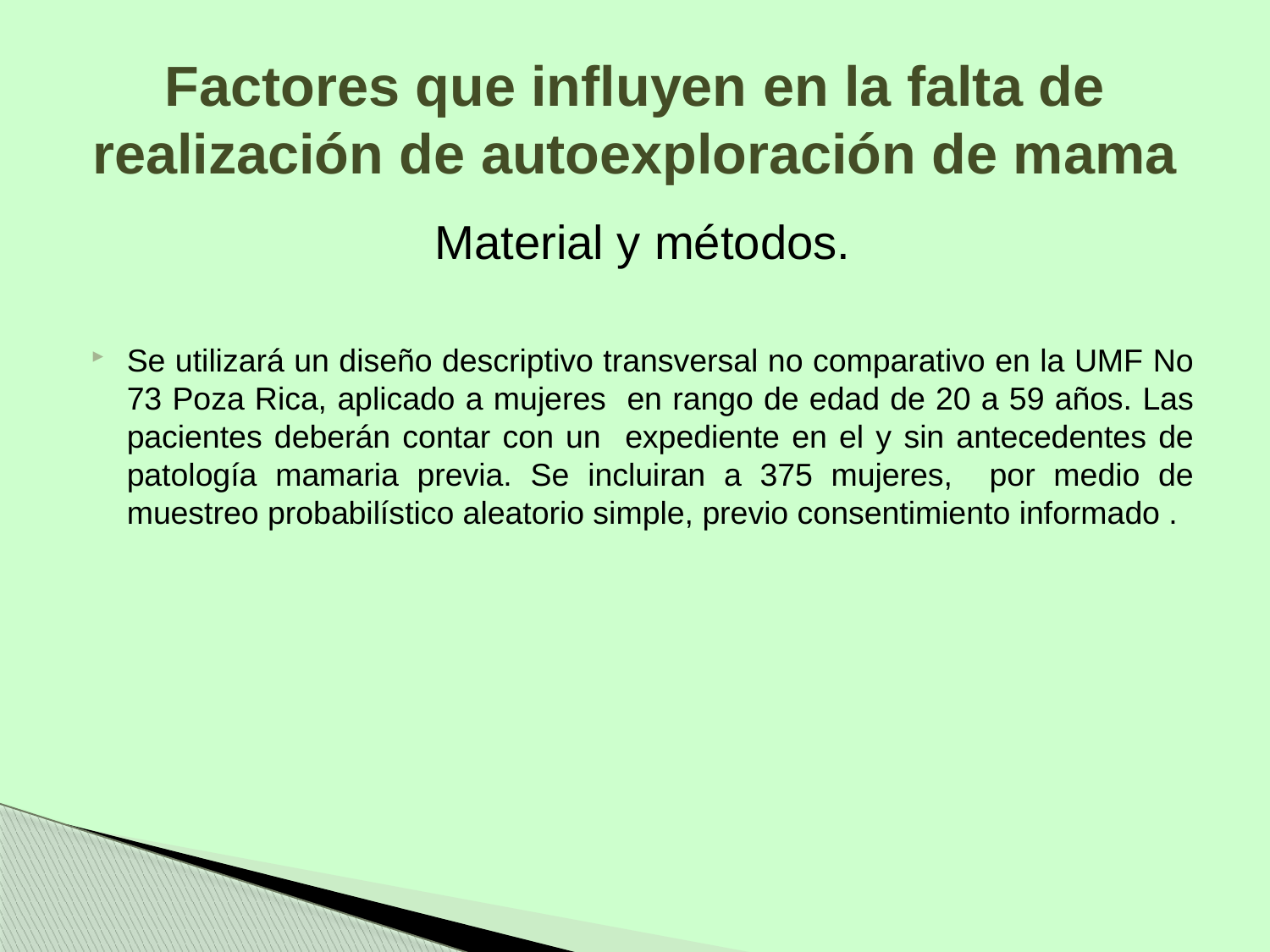

# Factores que influyen en la falta de realización de autoexploración de mama
Material y métodos.

Se utilizará un diseño descriptivo transversal no comparativo en la UMF No 73 Poza Rica, aplicado a mujeres  en rango de edad de 20 a 59 años. Las pacientes deberán contar con un  expediente en el y sin antecedentes de patología mamaria previa. Se incluiran a 375 mujeres,  por medio de muestreo probabilístico aleatorio simple, previo consentimiento informado .